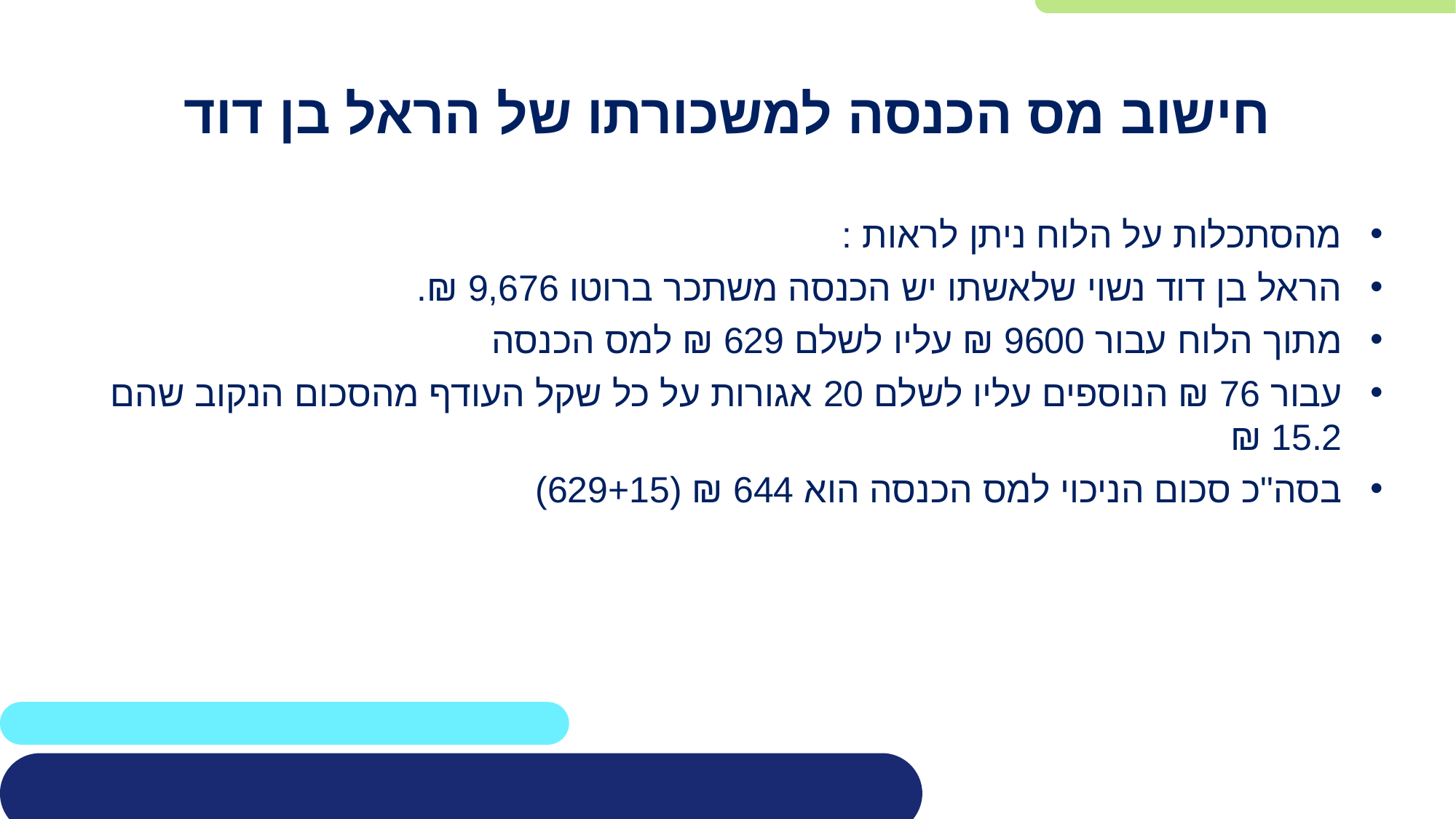

# חישוב מס הכנסה למשכורתו של הראל בן דוד
מהסתכלות על הלוח ניתן לראות :
הראל בן דוד נשוי שלאשתו יש הכנסה משתכר ברוטו 9,676 ₪.
מתוך הלוח עבור 9600 ₪ עליו לשלם 629 ₪ למס הכנסה
עבור 76 ₪ הנוספים עליו לשלם 20 אגורות על כל שקל העודף מהסכום הנקוב שהם 15.2 ₪
בסה"כ סכום הניכוי למס הכנסה הוא 644 ₪ (629+15)